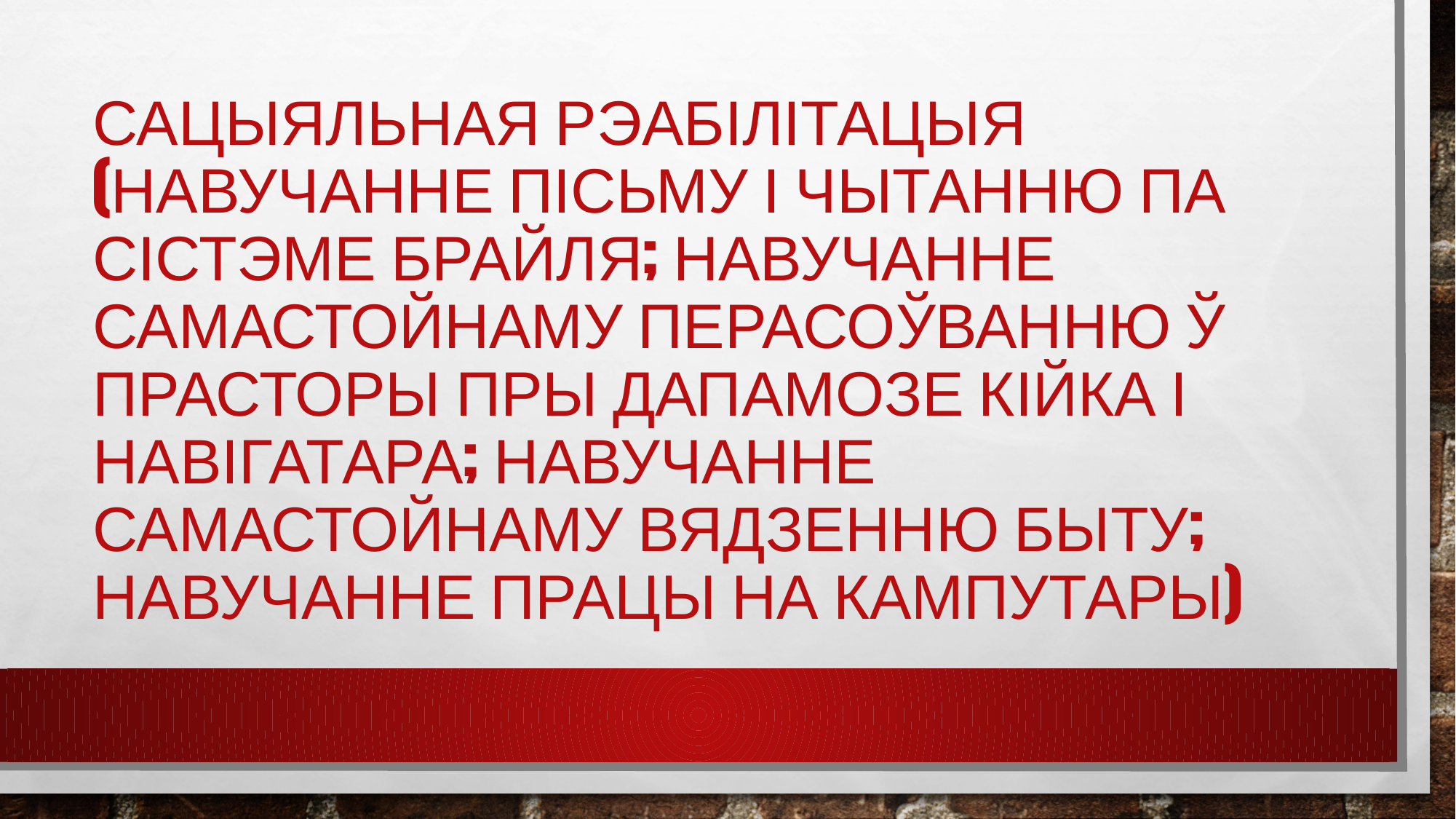

# Сацыяльная рэабілітацыя (навучанне пісьму і чытанню па сістэме Брайля; навучанне самастойнаму перасоўванню ў прасторы пры дапамозе кійка і навігатара; навучанне самастойнаму вядзенню быту; навучанне працы на кампутары)